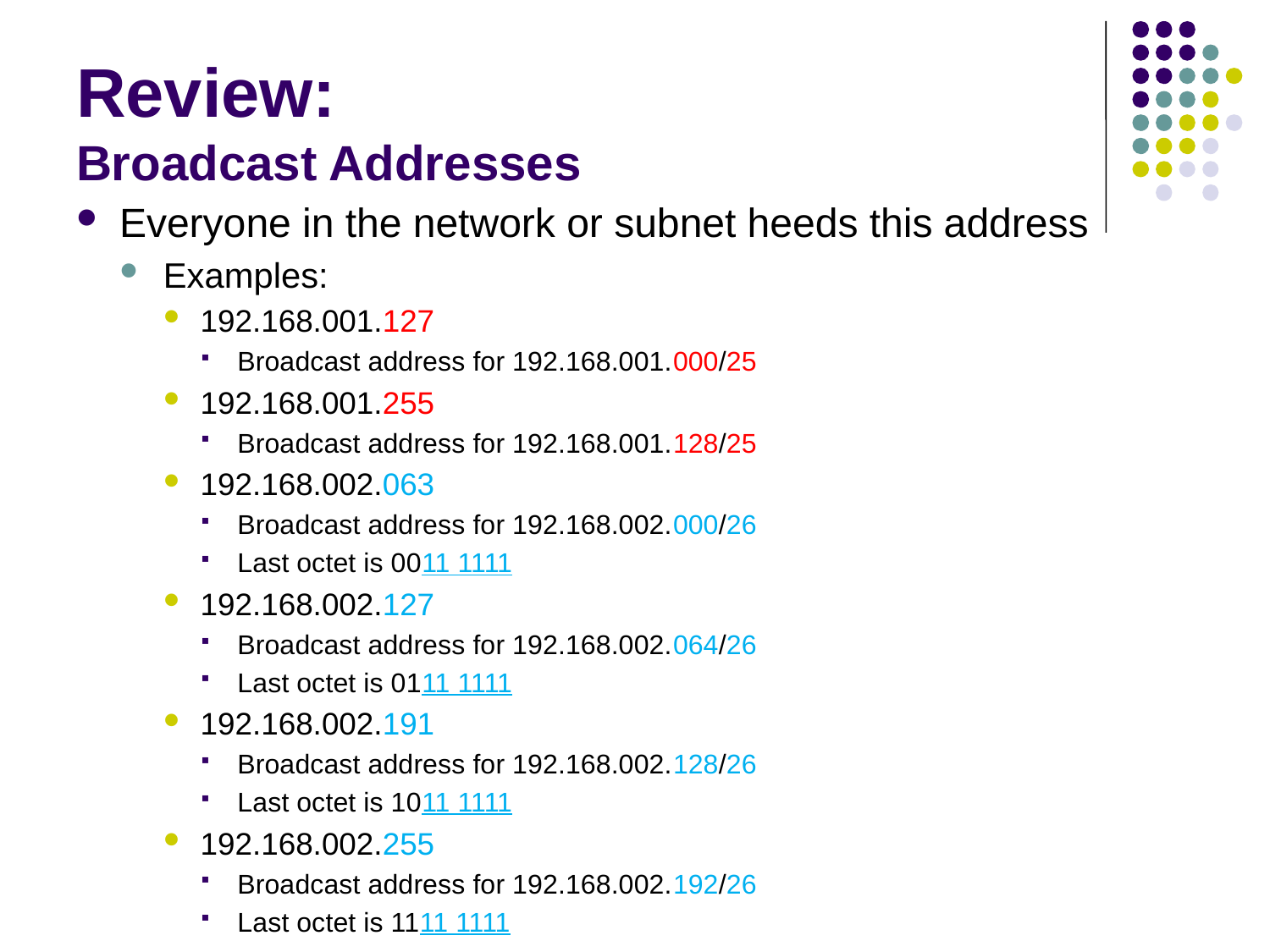

# Review: Broadcast Addresses
Everyone in the network or subnet heeds this address
Examples:
192.168.001.127
Broadcast address for 192.168.001.000/25
192.168.001.255
Broadcast address for 192.168.001.128/25
192.168.002.063
Broadcast address for 192.168.002.000/26
Last octet is 0011 1111
192.168.002.127
Broadcast address for 192.168.002.064/26
Last octet is 0111 1111
192.168.002.191
Broadcast address for 192.168.002.128/26
Last octet is 1011 1111
192.168.002.255
Broadcast address for 192.168.002.192/26
Last octet is 1111 1111